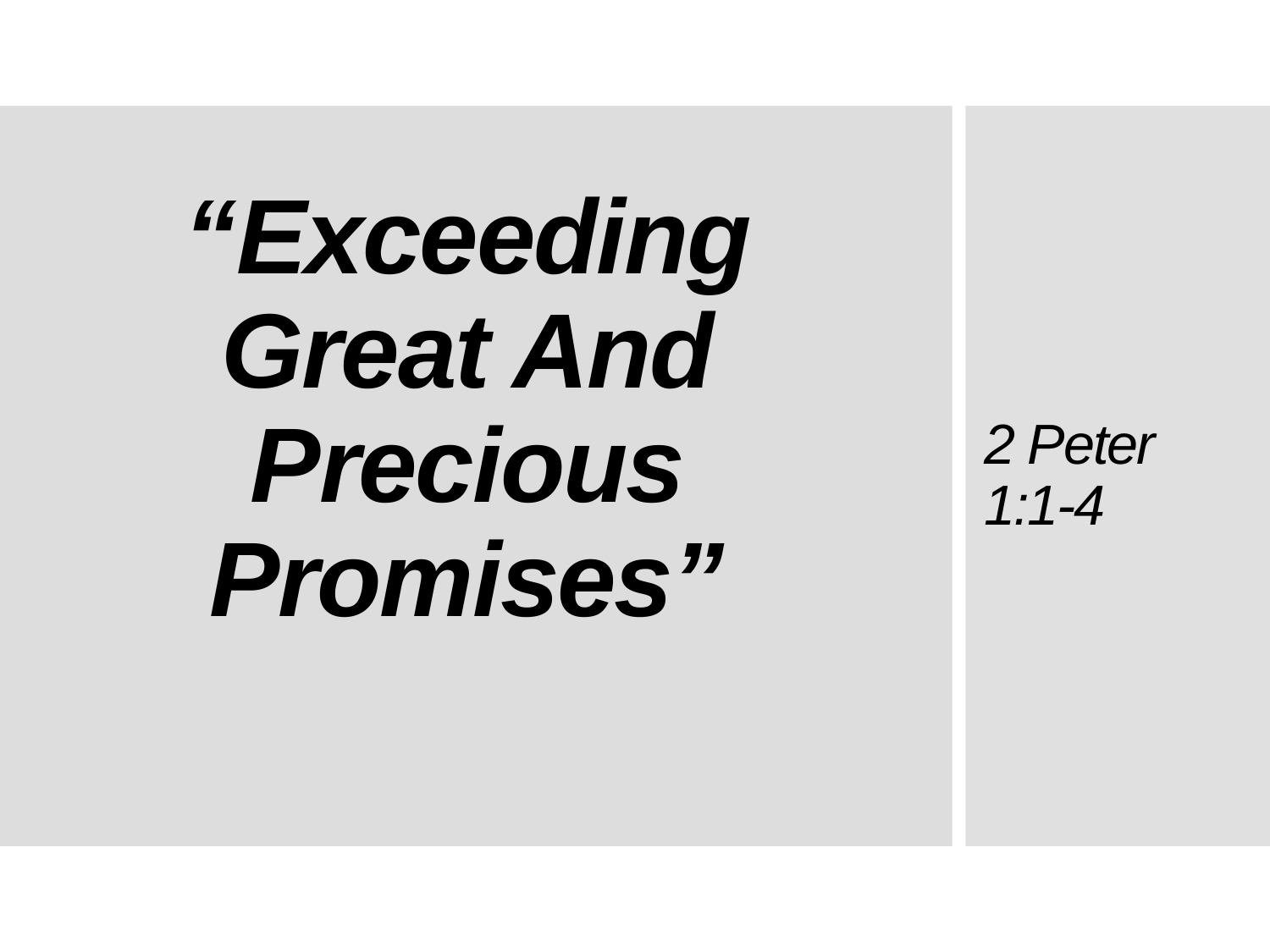

# “Exceeding Great And Precious Promises”
2 Peter 1:1-4